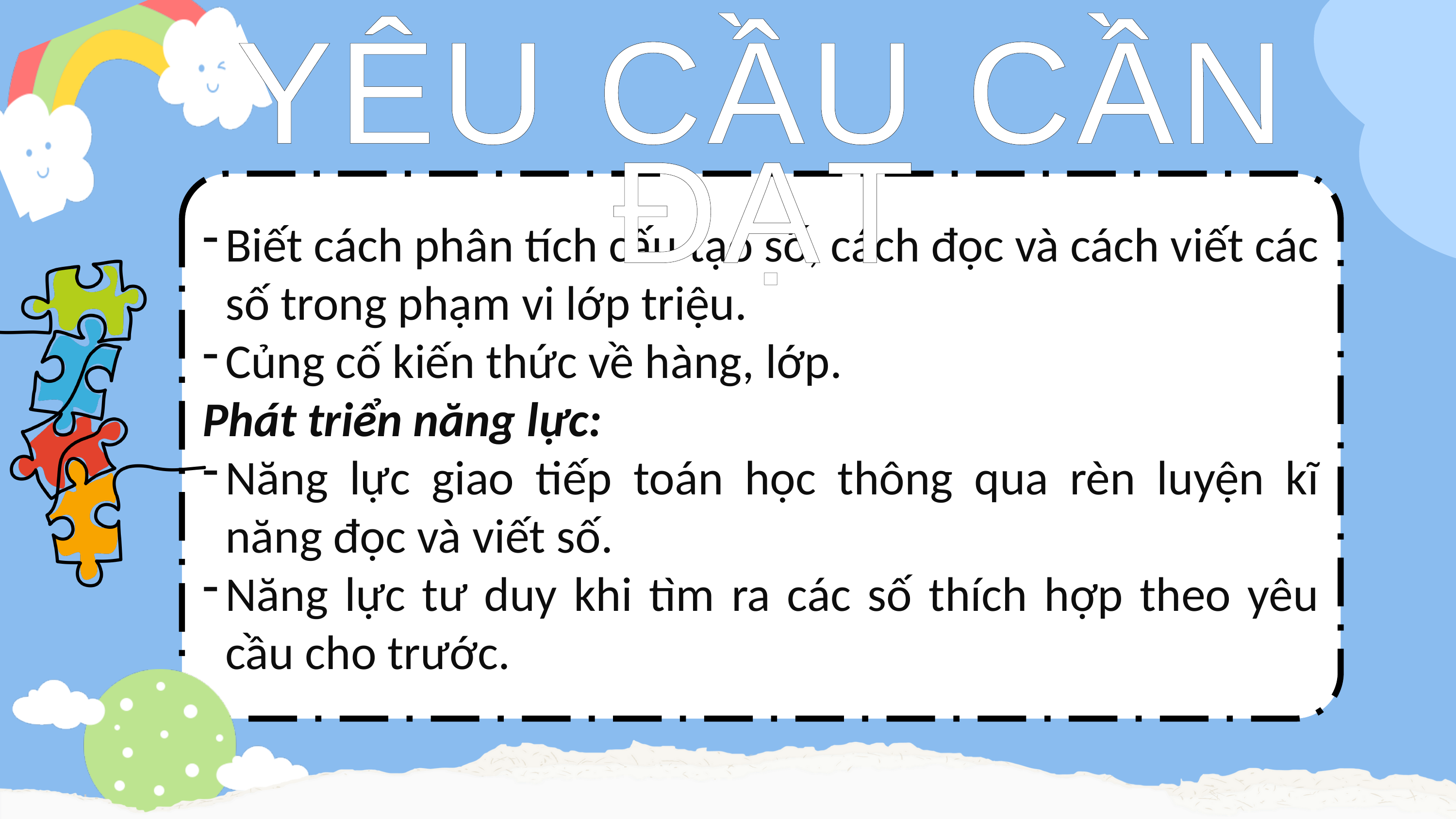

YÊU CẦU CẦN ĐẠT
Biết cách phân tích cấu tạo số, cách đọc và cách viết các số trong phạm vi lớp triệu.
Củng cố kiến thức về hàng, lớp.
Phát triển năng lực:
Năng lực giao tiếp toán học thông qua rèn luyện kĩ năng đọc và viết số.
Năng lực tư duy khi tìm ra các số thích hợp theo yêu cầu cho trước.